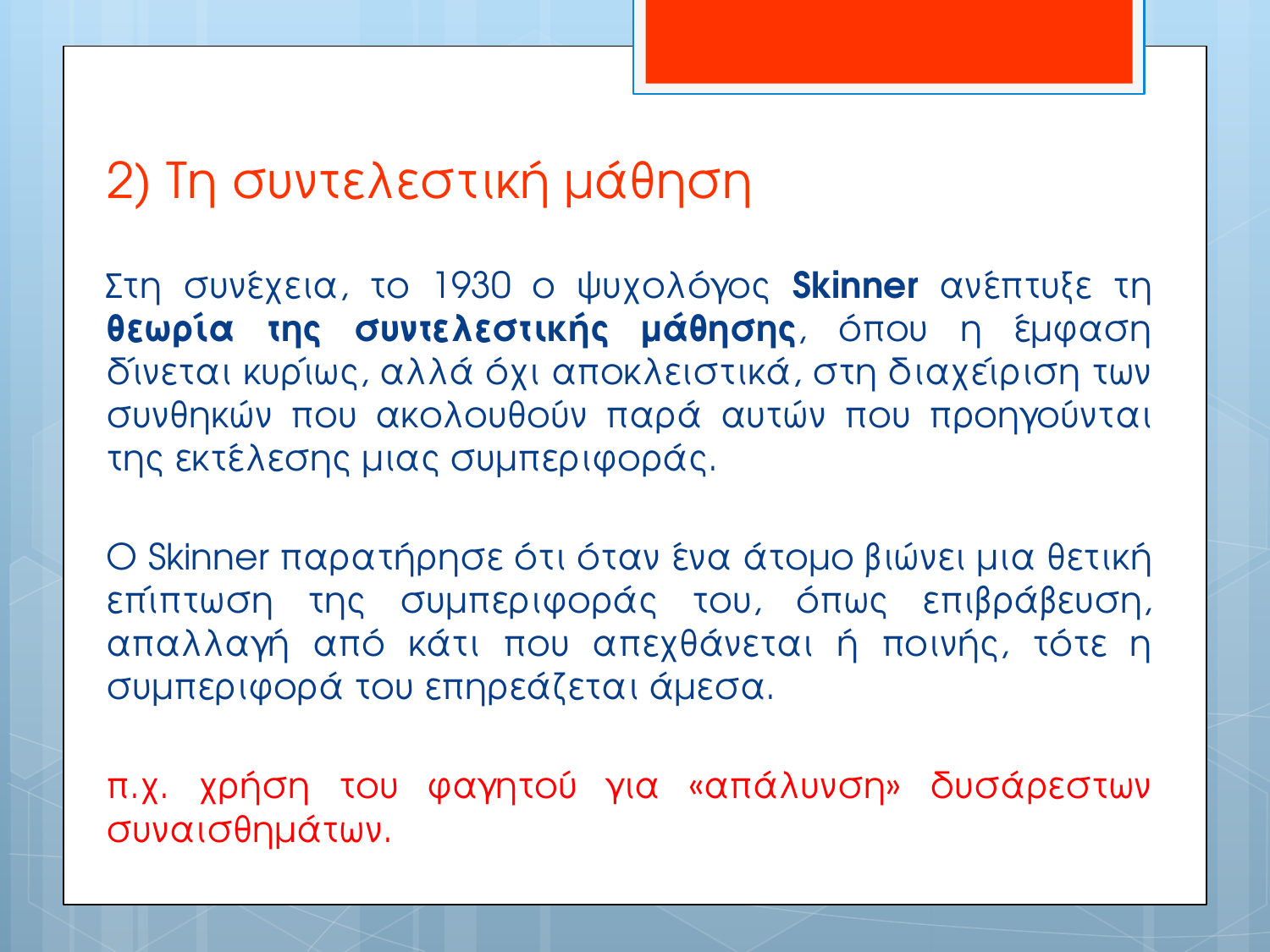

# 2) Τη συντελεστική μάθηση
Στη συνέχεια, το 1930 ο ψυχολόγος Skinner ανέπτυξε τη θεωρία της συντελεστικής μάθησης, όπου η έμφαση δίνεται κυρίως, αλλά όχι αποκλειστικά, στη διαχείριση των συνθηκών που ακολουθούν παρά αυτών που προηγούνται της εκτέλεσης μιας συμπεριφοράς.

Ο Skinner παρατήρησε ότι όταν ένα άτομο βιώνει μια θετική επίπτωση της συμπεριφοράς του, όπως επιβράβευση, απαλλαγή από κάτι που απεχθάνεται ή ποινής, τότε η συμπεριφορά του επηρεάζεται άμεσα.

π.χ. χρήση του φαγητού για «απάλυνση» δυσάρεστων συναισθημάτων.